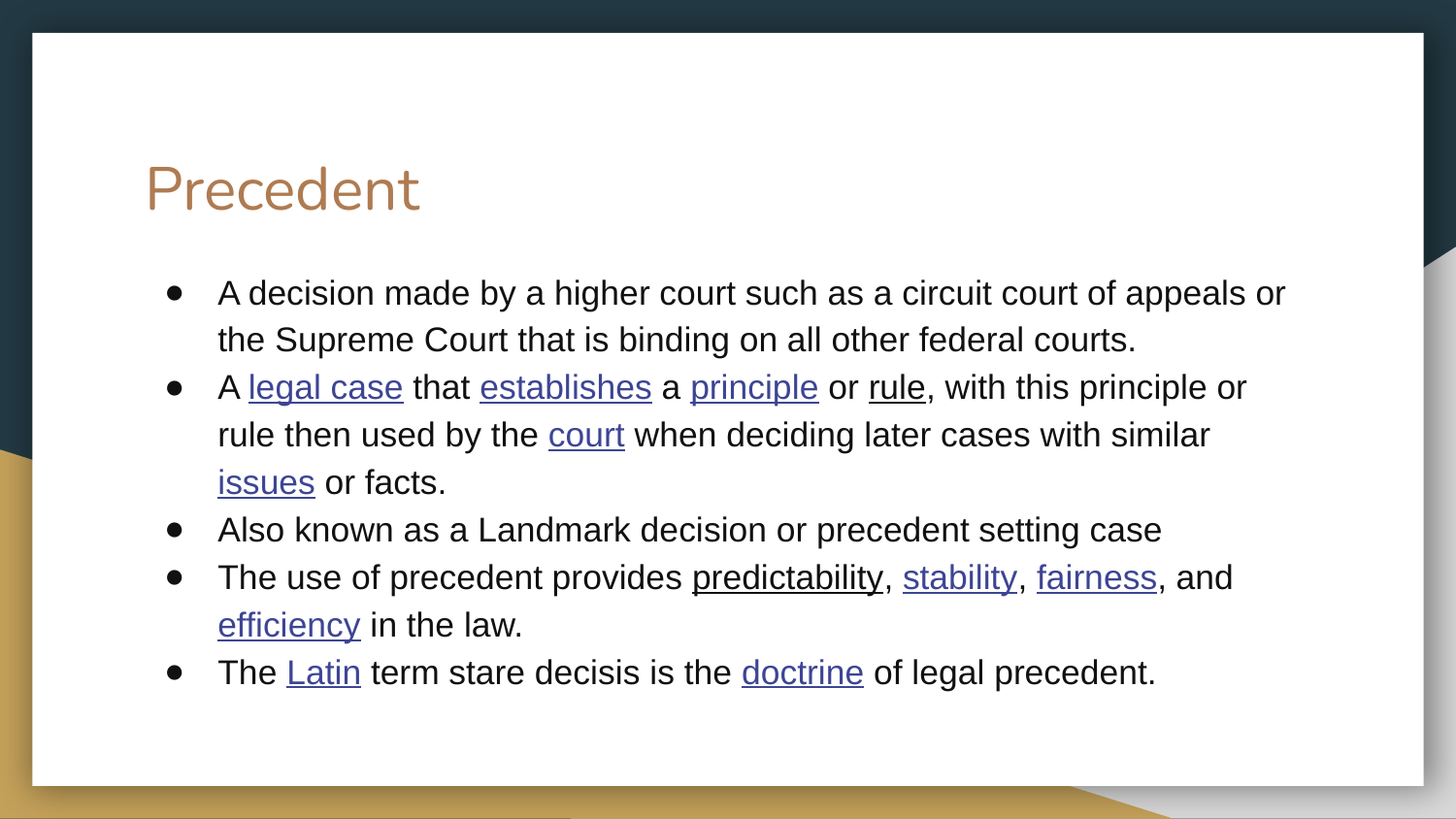

# Precedent
A decision made by a higher court such as a circuit court of appeals or the Supreme Court that is binding on all other federal courts.
A legal case that establishes a principle or rule, with this principle or rule then used by the court when deciding later cases with similar issues or facts.
Also known as a Landmark decision or precedent setting case
The use of precedent provides predictability, stability, fairness, and efficiency in the law.
The Latin term stare decisis is the doctrine of legal precedent.